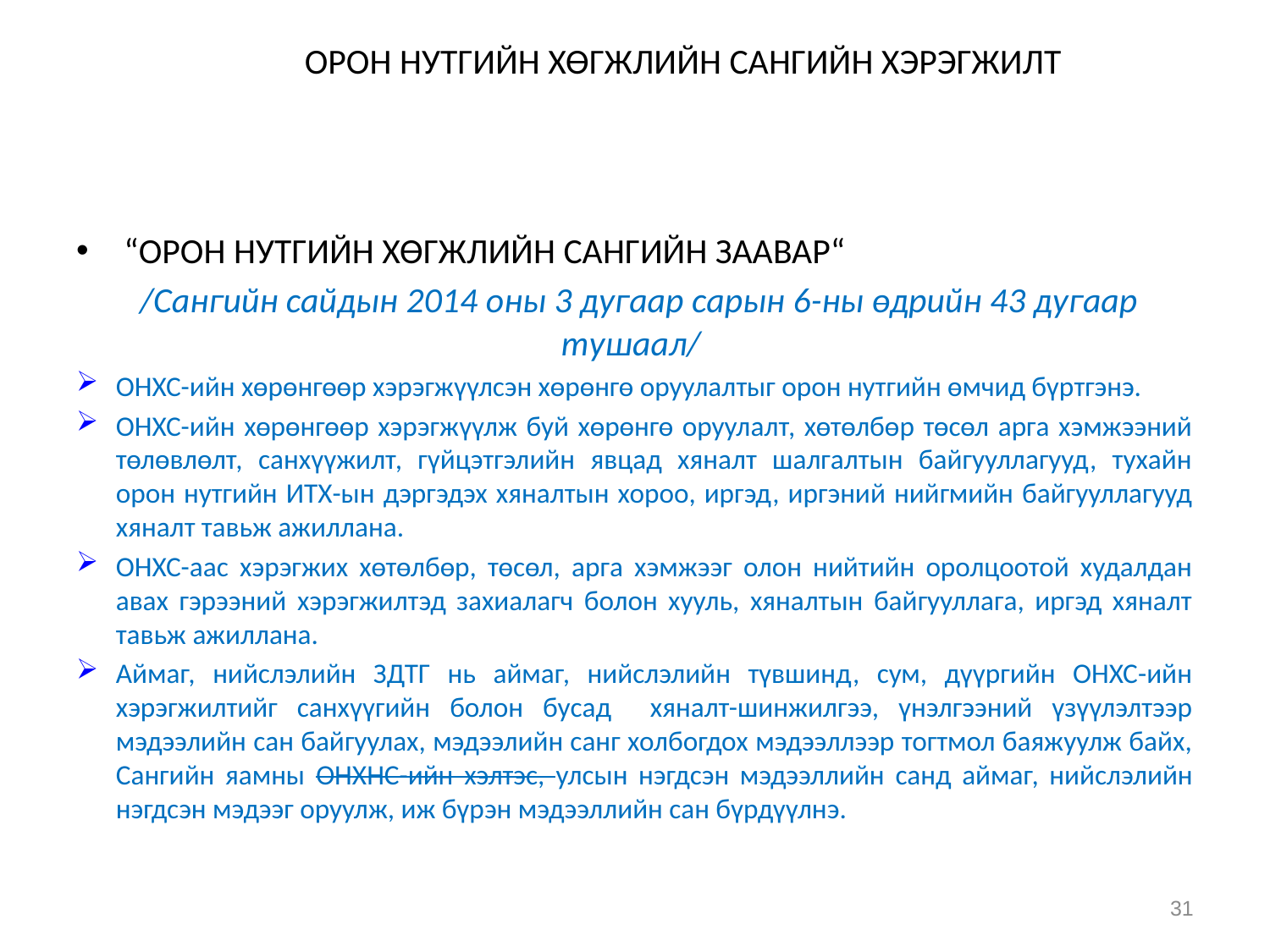

# ОРОН НУТГИЙН ХӨГЖЛИЙН САНГИЙН ХЭРЭГЖИЛТ
“ОРОН НУТГИЙН ХӨГЖЛИЙН САНГИЙН ЗААВАР“
 /Сангийн сайдын 2014 оны 3 дугаар сарын 6-ны өдрийн 43 дугаар тушаал/
ОНХС-ийн хөрөнгөөр хэрэгжүүлсэн хөрөнгө оруулалтыг орон нутгийн өмчид бүртгэнэ.
ОНХС-ийн хөрөнгөөр хэрэгжүүлж буй хөрөнгө оруулалт, хөтөлбөр төсөл арга хэмжээний төлөвлөлт, санхүүжилт, гүйцэтгэлийн явцад хяналт шалгалтын байгууллагууд, тухайн орон нутгийн ИТХ-ын дэргэдэх хяналтын хороо, иргэд, иргэний нийгмийн байгууллагууд хяналт тавьж ажиллана.
ОНХС-аас хэрэгжих хөтөлбөр, төсөл, арга хэмжээг олон нийтийн оролцоотой худалдан авах гэрээний хэрэгжилтэд захиалагч болон хууль, хяналтын байгууллага, иргэд хяналт тавьж ажиллана.
Аймаг, нийслэлийн ЗДТГ нь аймаг, нийслэлийн түвшинд, сум, дүүргийн ОНХС-ийн хэрэгжилтийг санхүүгийн болон бусад  хяналт-шинжилгээ, үнэлгээний үзүүлэлтээр мэдээлийн сан байгуулах, мэдээлийн санг холбогдох мэдээллээр тогтмол баяжуулж байх, Сангийн яамны ОНХНС-ийн хэлтэс, улсын нэгдсэн мэдээллийн санд аймаг, нийслэлийн нэгдсэн мэдээг оруулж, иж бүрэн мэдээллийн сан бүрдүүлнэ.

31